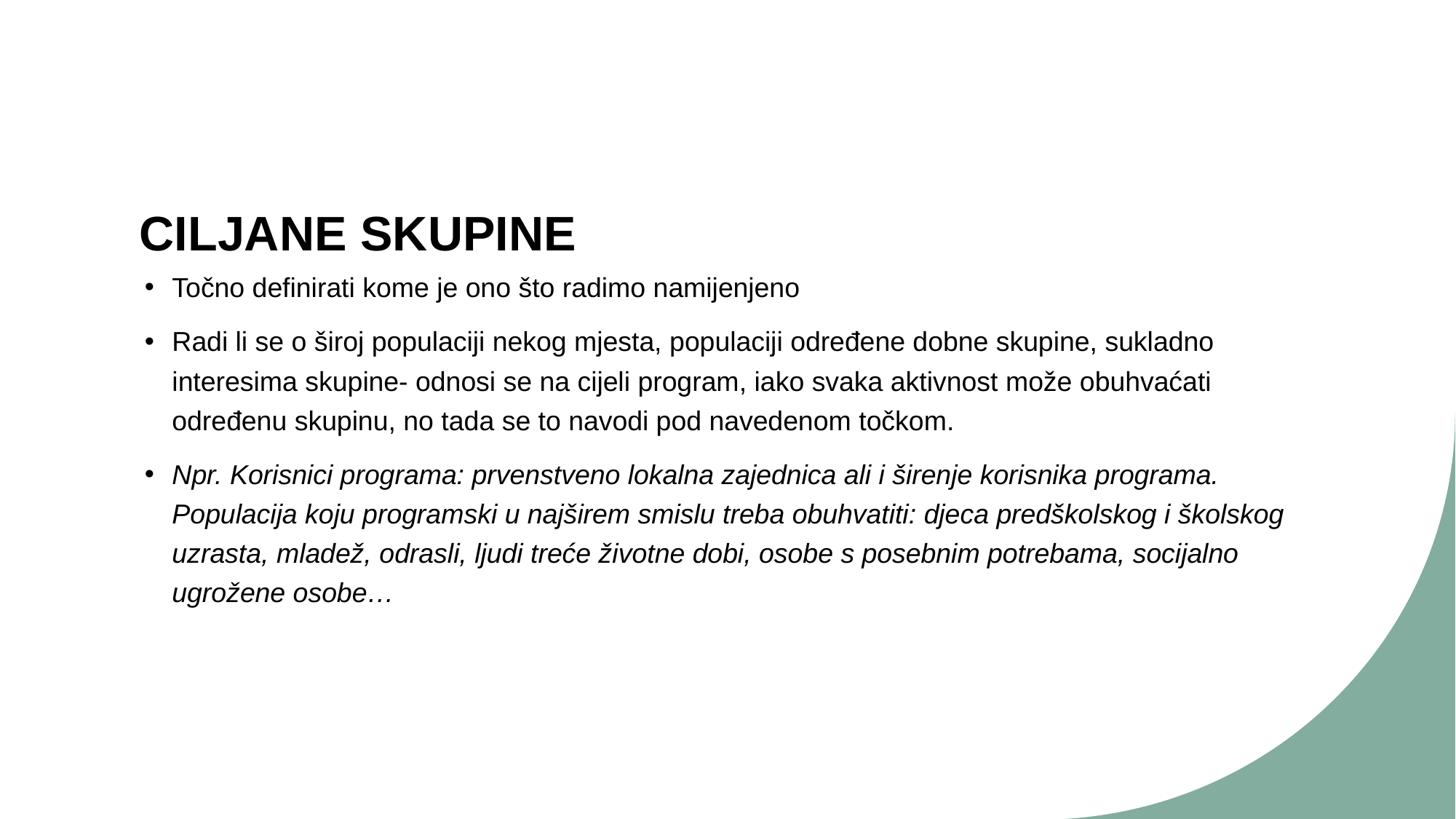

# CILJANE SKUPINE
Točno definirati kome je ono što radimo namijenjeno
Radi li se o široj populaciji nekog mjesta, populaciji određene dobne skupine, sukladno interesima skupine- odnosi se na cijeli program, iako svaka aktivnost može obuhvaćati određenu skupinu, no tada se to navodi pod navedenom točkom.
Npr. Korisnici programa: prvenstveno lokalna zajednica ali i širenje korisnika programa. Populacija koju programski u najširem smislu treba obuhvatiti: djeca predškolskog i školskog uzrasta, mladež, odrasli, ljudi treće životne dobi, osobe s posebnim potrebama, socijalno ugrožene osobe…